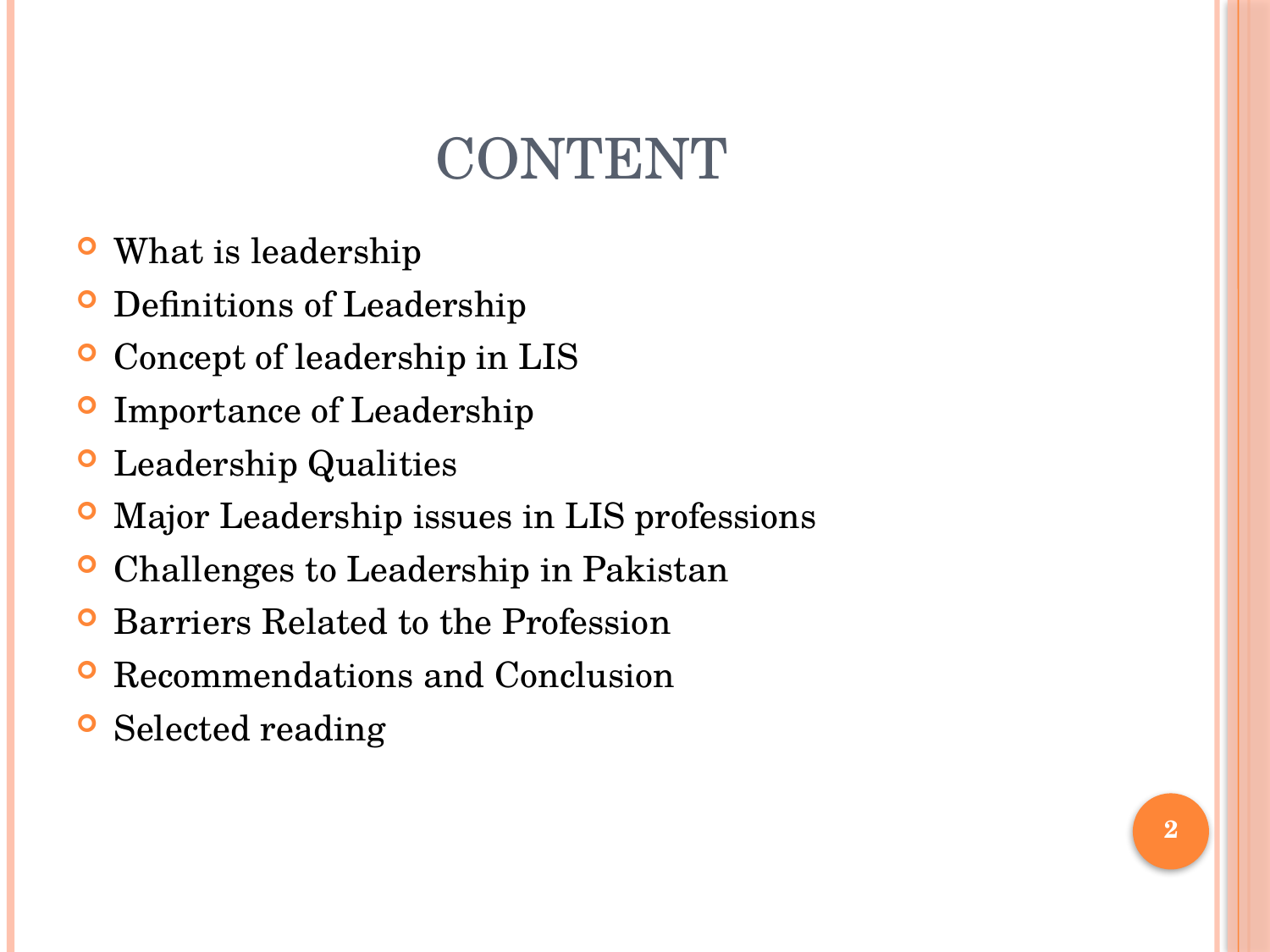

# Content
What is leadership
Definitions of Leadership
Concept of leadership in LIS
Importance of Leadership
Leadership Qualities
Major Leadership issues in LIS professions
Challenges to Leadership in Pakistan
Barriers Related to the Profession
Recommendations and Conclusion
Selected reading
2